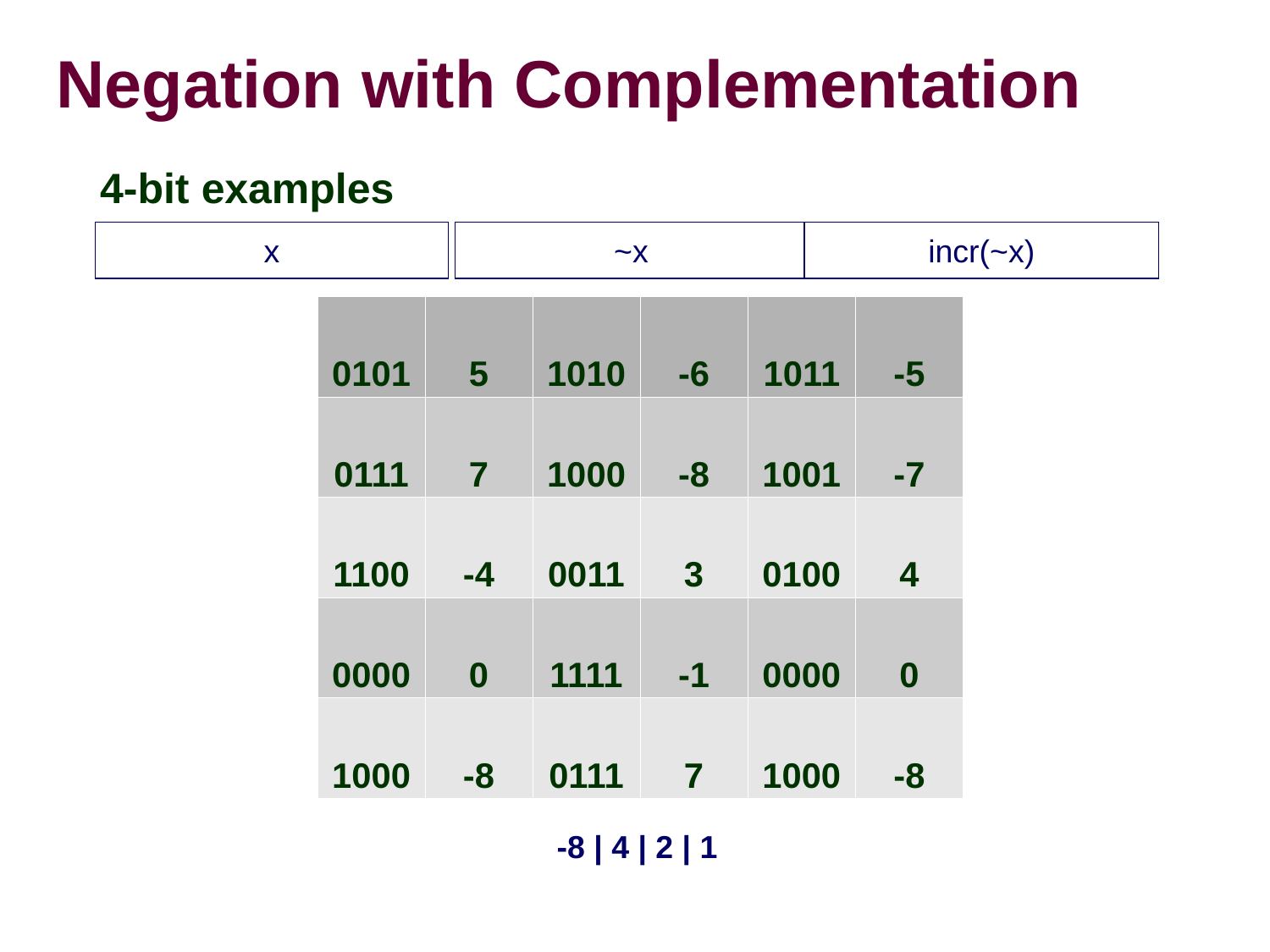

# Negation with Complementation
4-bit examples
x
~x
incr(~x)
| 0101 | 5 | 1010 | -6 | 1011 | -5 |
| --- | --- | --- | --- | --- | --- |
| 0111 | 7 | 1000 | -8 | 1001 | -7 |
| 1100 | -4 | 0011 | 3 | 0100 | 4 |
| 0000 | 0 | 1111 | -1 | 0000 | 0 |
| 1000 | -8 | 0111 | 7 | 1000 | -8 |
-8 | 4 | 2 | 1